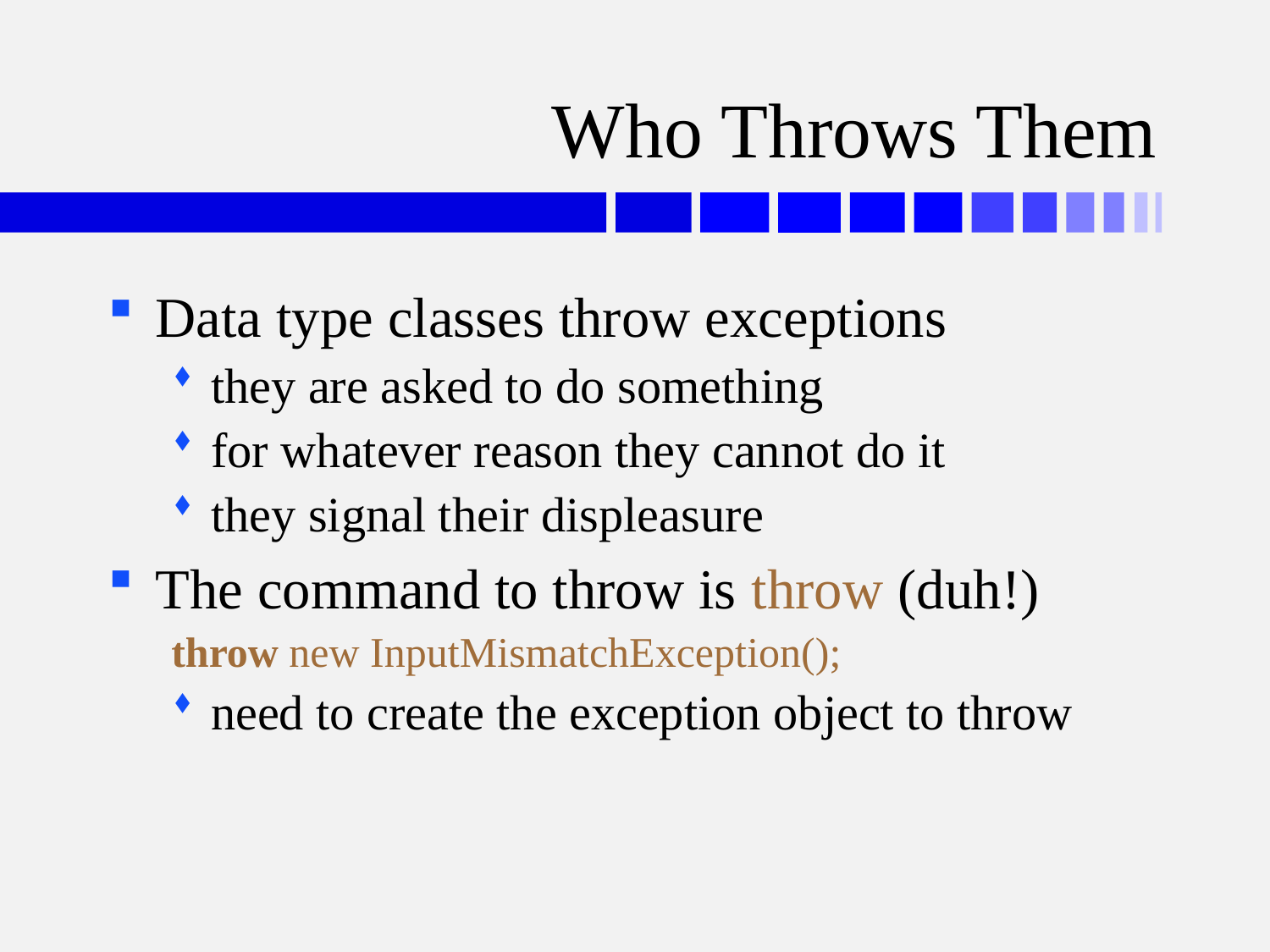

# Who Throws Them
Data type classes throw exceptions
they are asked to do something
for whatever reason they cannot do it
they signal their displeasure
The command to throw is throw (duh!)
throw new InputMismatchException();
need to create the exception object to throw